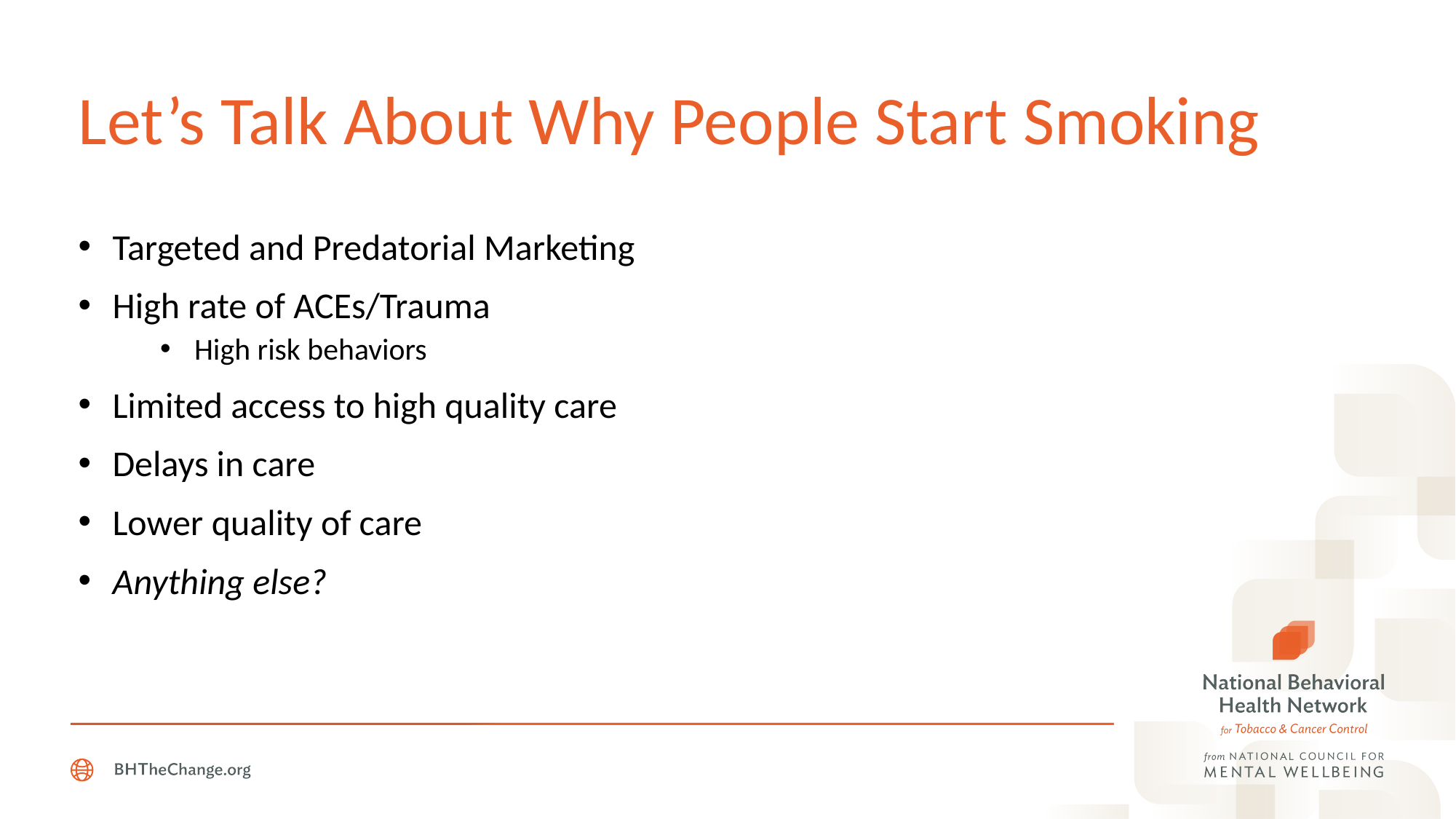

# Let’s Talk About Why People Start Smoking
Targeted and Predatorial Marketing
High rate of ACEs/Trauma
High risk behaviors
Limited access to high quality care
Delays in care
Lower quality of care
Anything else?